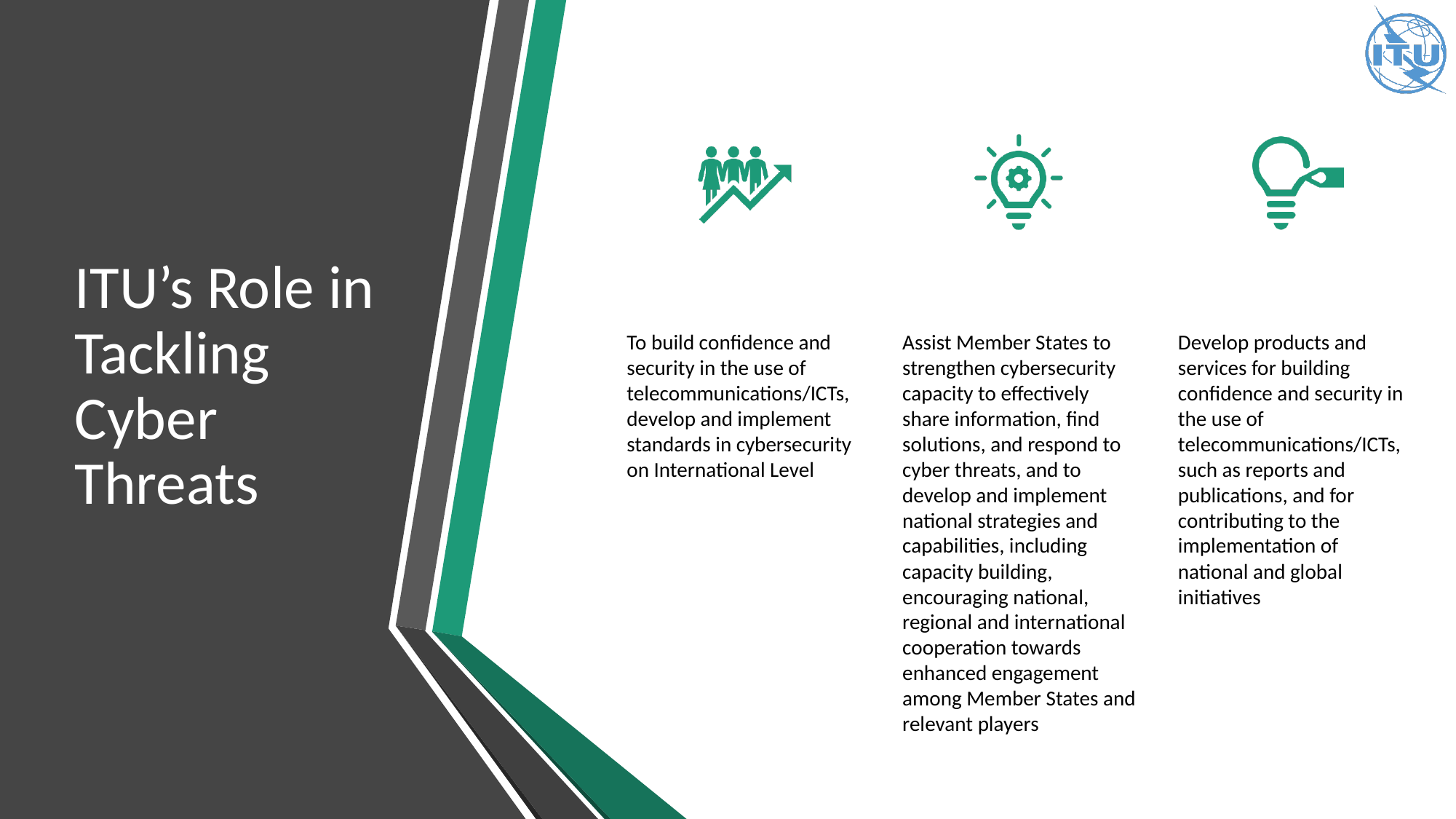

To build confidence and security in the use of telecommunications/ICTs, develop and implement standards in cybersecurity on International Level
Assist Member States to strengthen cybersecurity capacity to effectively share information, find solutions, and respond to cyber threats, and to develop and implement national strategies and capabilities, including capacity building, encouraging national, regional and international cooperation towards enhanced engagement among Member States and relevant players
Develop products and services for building confidence and security in the use of telecommunications/ICTs, such as reports and publications, and for contributing to the implementation of national and global initiatives
# ITU’s Role in Tackling Cyber Threats